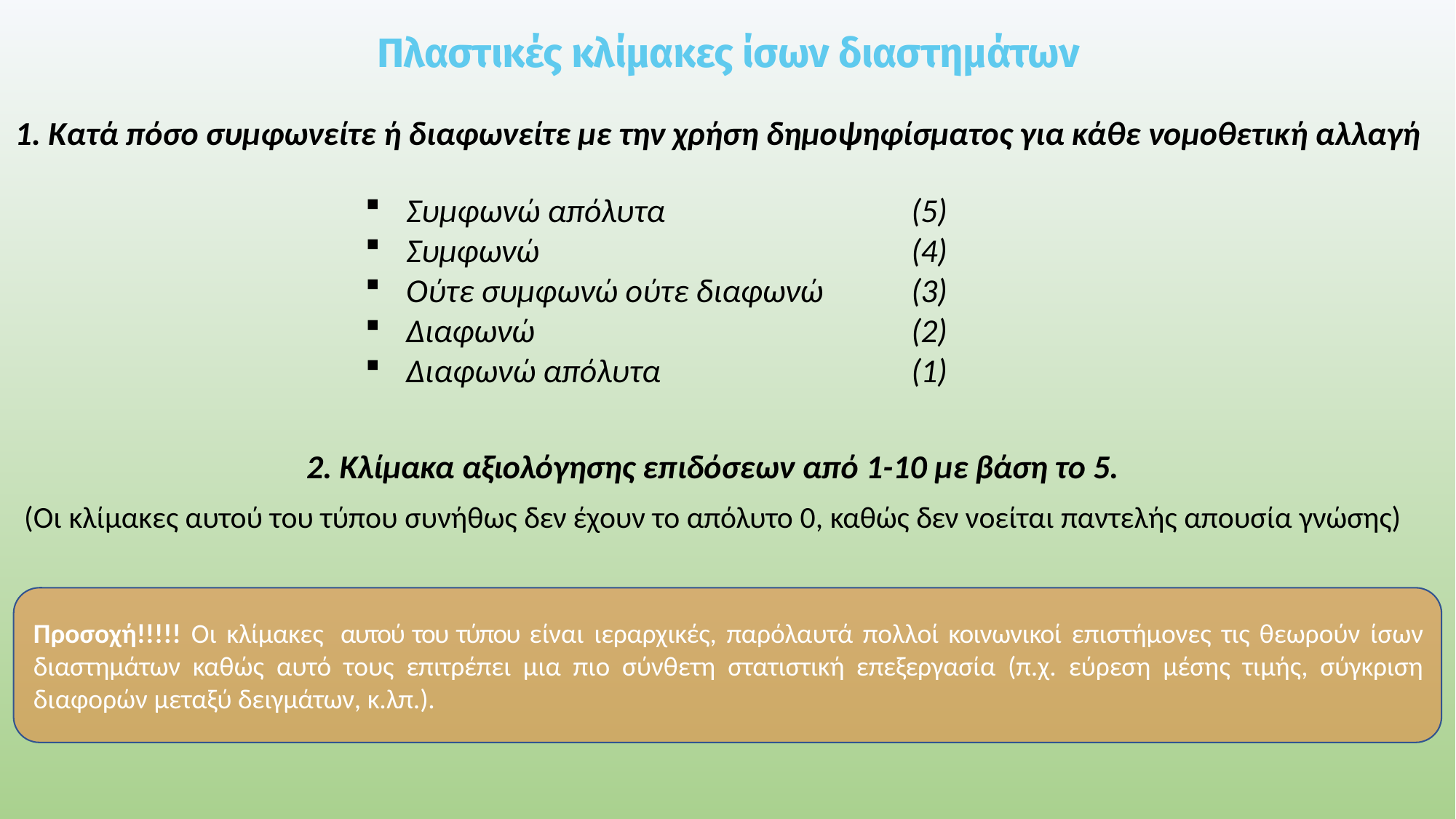

# Πλαστικές κλίμακες ίσων διαστημάτων
1. Κατά πόσο συμφωνείτε ή διαφωνείτε με την χρήση δημοψηφίσματος για κάθε νομοθετική αλλαγή
Συμφωνώ απόλυτα
Συμφωνώ
Ούτε συμφωνώ ούτε διαφωνώ
Διαφωνώ
Διαφωνώ απόλυτα
(5)
(4)
(3)
(2)
(1)
2. Κλίμακα αξιολόγησης επιδόσεων από 1-10 με βάση το 5.
(Οι κλίμακες αυτού του τύπου συνήθως δεν έχουν το απόλυτο 0, καθώς δεν νοείται παντελής απουσία γνώσης)
Προσοχή!!!!! Οι κλίμακες  αυτού του τύπου είναι ιεραρχικές, παρόλαυτά πολλοί κοινωνικοί επιστήμονες τις θεωρούν ίσων διαστημάτων καθώς αυτό τους επιτρέπει μια πιο σύνθετη στατιστική επεξεργασία (π.χ. εύρεση μέσης τιμής, σύγκριση διαφορών μεταξύ δειγμάτων, κ.λπ.).